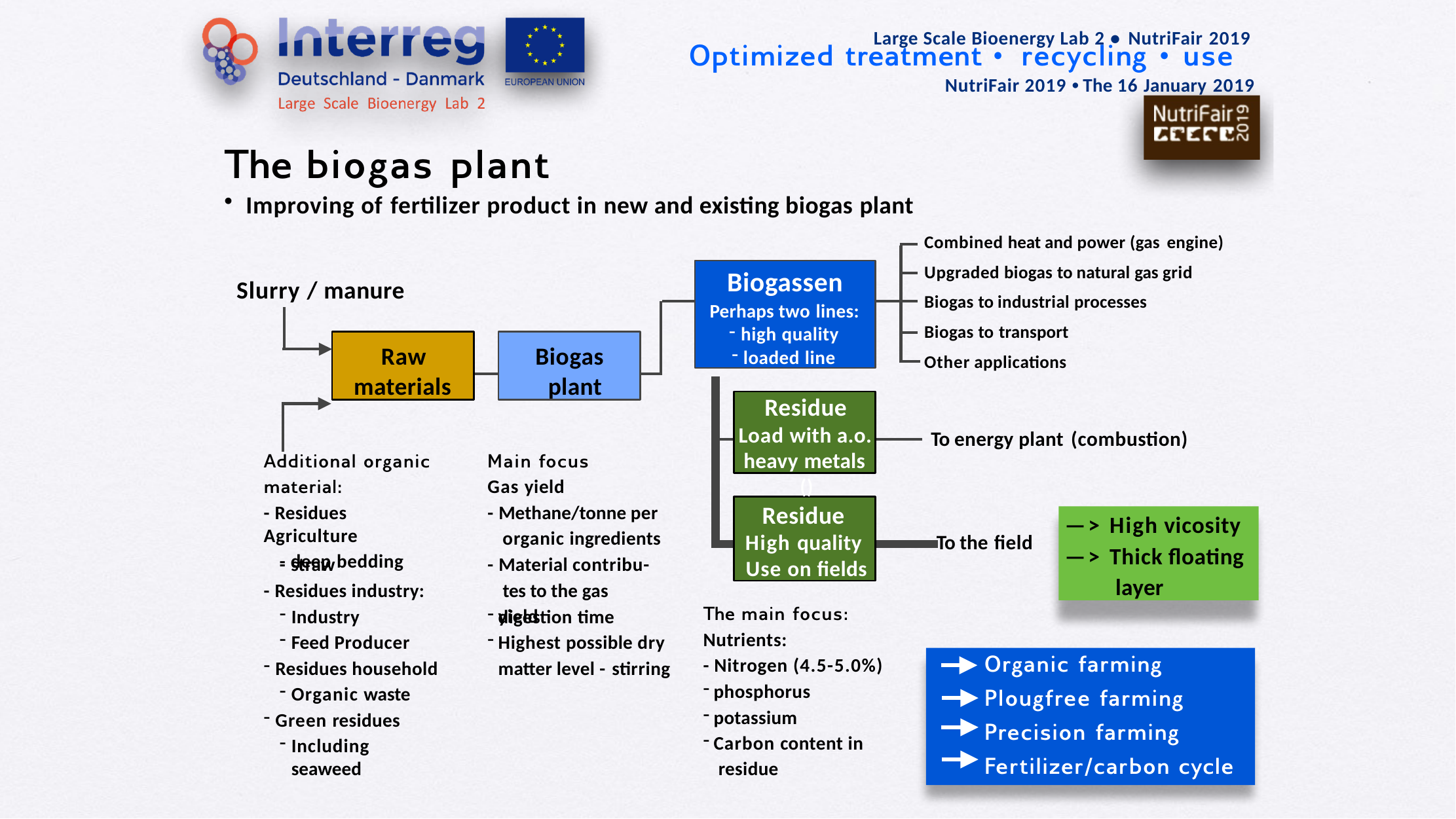

Large Scale Bioenergy Lab 2 • NutriFair 2019
# Optimized treatment • recycling • use
NutriFair 2019 • The 16 January 2019

The biogas plant
Improving of fertilizer product in new and existing biogas plant
Combined heat and power (gas engine)

Upgraded biogas to natural gas grid  Biogas to industrial processes  Biogas to transport
Other applications
Biogassen
Perhaps two lines:
high quality
loaded line

Slurry / manure

Raw  materials
Biogas  plant

Residue  Load with a.o.  heavy metals

To energy plant (combustion)

Main focus
Gas yield
- Methane/tonne per  organic ingredients
Additional organic  material:
- Residues Agriculture
- deep bedding
()
Residue  High quality  Use on fields
—> High vicosity
—> Thick floating  layer

To the field

- straw
- Residues industry:
- Material contribu-  tes to the gas yield
The main focus:
Nutrients:
- Nitrogen (4.5-5.0%)
phosphorus
potassium
Carbon content in  residue
Industry
Feed Producer
Residues household
Organic waste
Green residues
Including seaweed
digestion time
Highest possible dry  matter level - stirring
Organic farming  Plougfree farming  Precision farming  Fertilizer/carbon cycle